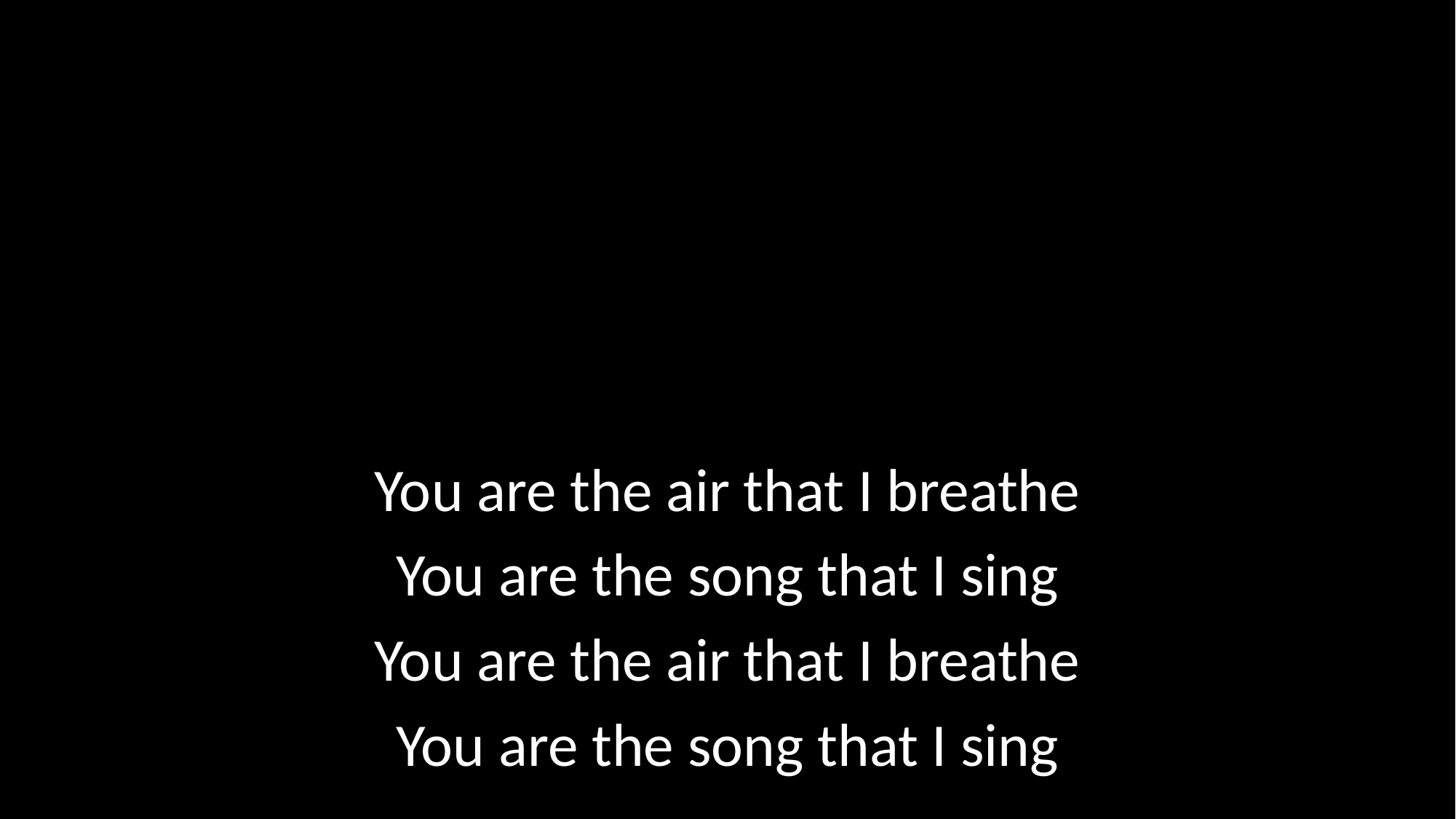

You are the air that I breathe
You are the song that I sing
You are the air that I breathe
You are the song that I sing